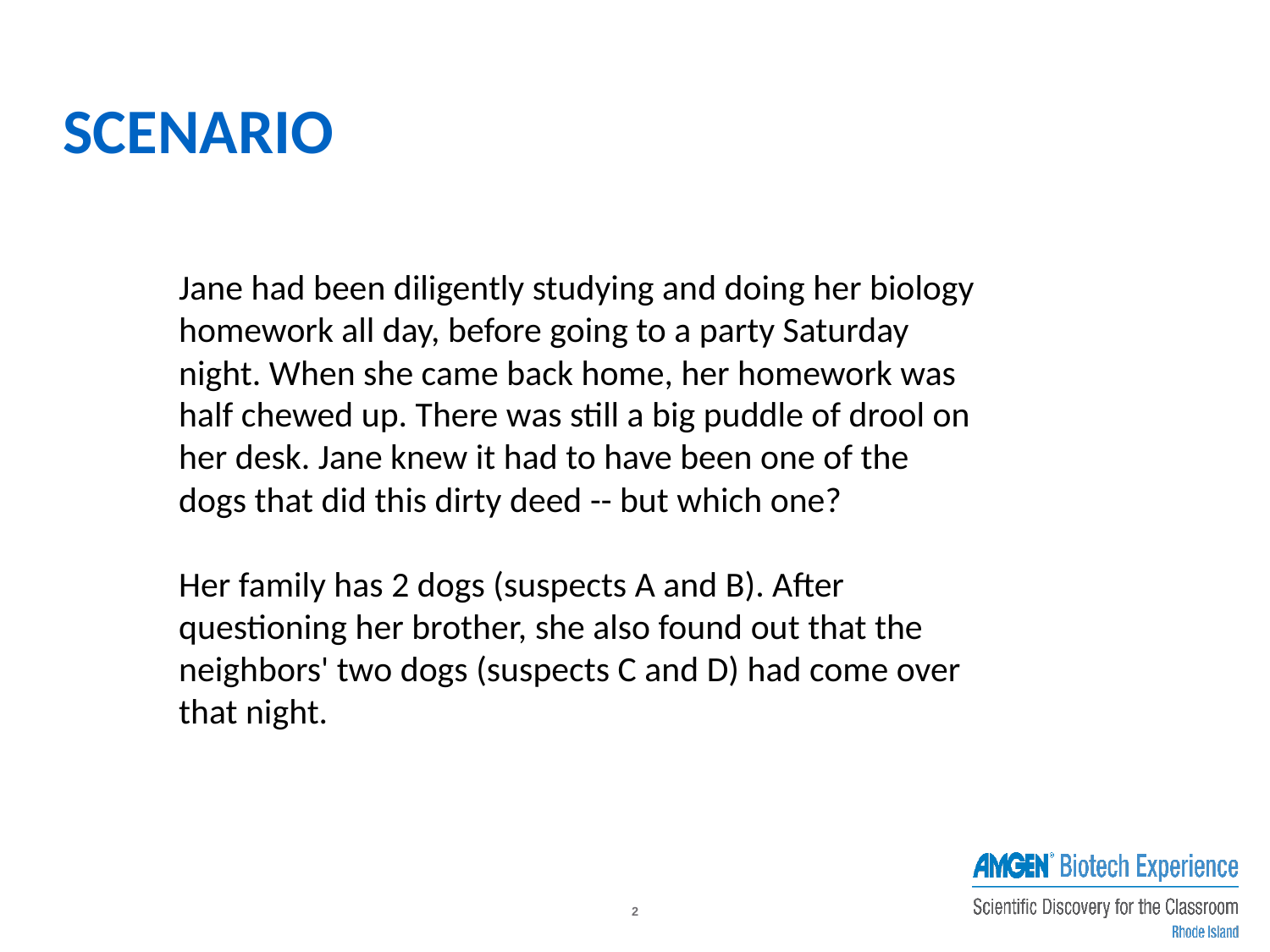

# SCENARIO
Jane had been diligently studying and doing her biology homework all day, before going to a party Saturday night. When she came back home, her homework was half chewed up. There was still a big puddle of drool on her desk. Jane knew it had to have been one of the dogs that did this dirty deed -- but which one?

Her family has 2 dogs (suspects A and B). After questioning her brother, she also found out that the neighbors' two dogs (suspects C and D) had come over that night.